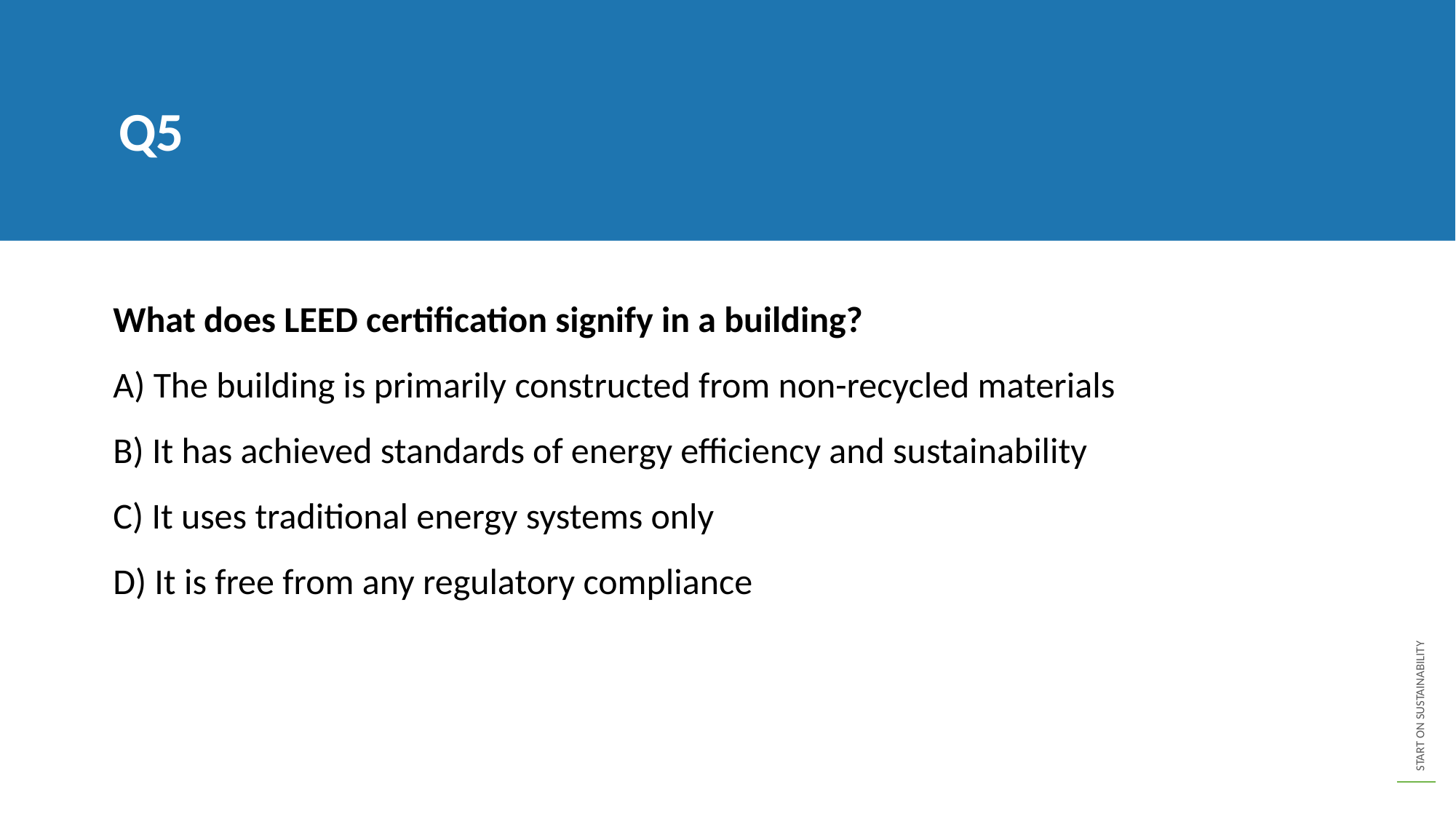

Q5
What does LEED certification signify in a building?
A) The building is primarily constructed from non-recycled materials
B) It has achieved standards of energy efficiency and sustainability
C) It uses traditional energy systems only
D) It is free from any regulatory compliance